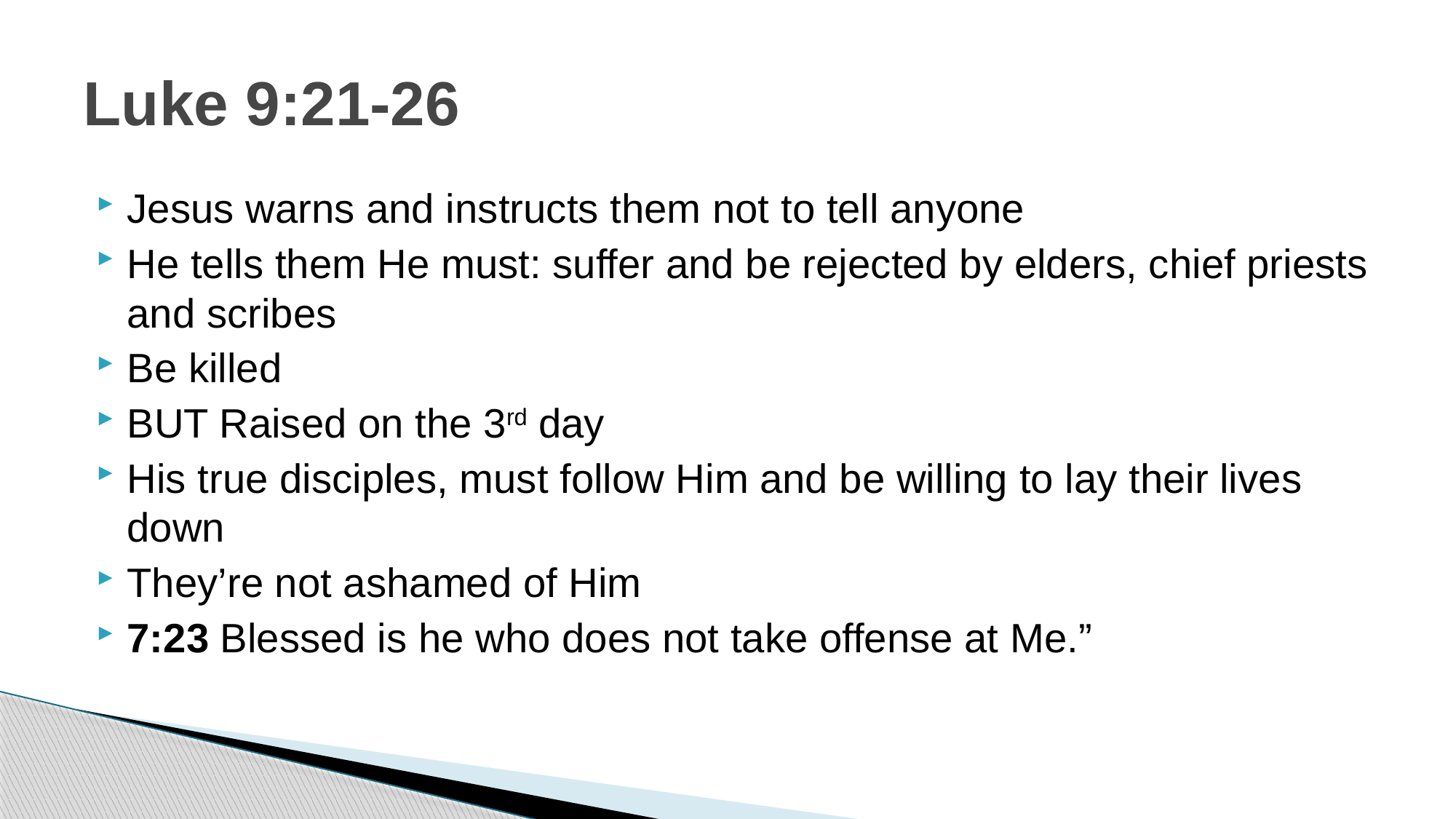

# Luke 9:21-26
Jesus warns and instructs them not to tell anyone
He tells them He must: suffer and be rejected by elders, chief priests and scribes
Be killed
BUT Raised on the 3rd day
His true disciples, must follow Him and be willing to lay their lives down
They’re not ashamed of Him
7:23 Blessed is he who does not take offense at Me.”